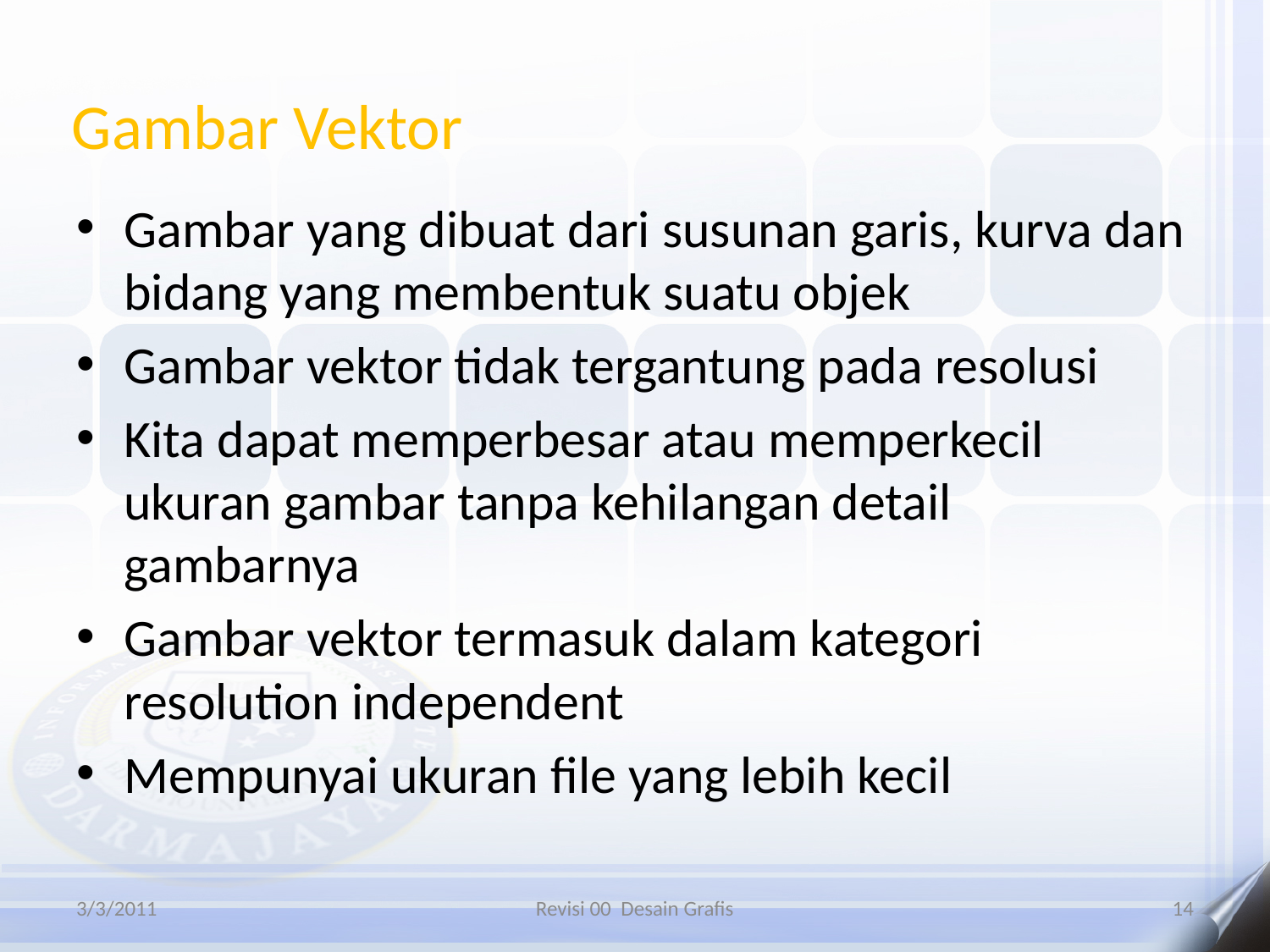

Gambar Vektor
Gambar yang dibuat dari susunan garis, kurva dan bidang yang membentuk suatu objek
Gambar vektor tidak tergantung pada resolusi
Kita dapat memperbesar atau memperkecil ukuran gambar tanpa kehilangan detail gambarnya
Gambar vektor termasuk dalam kategori resolution independent
Mempunyai ukuran file yang lebih kecil

3/3/2011
Revisi 00  Desain Grafis
14